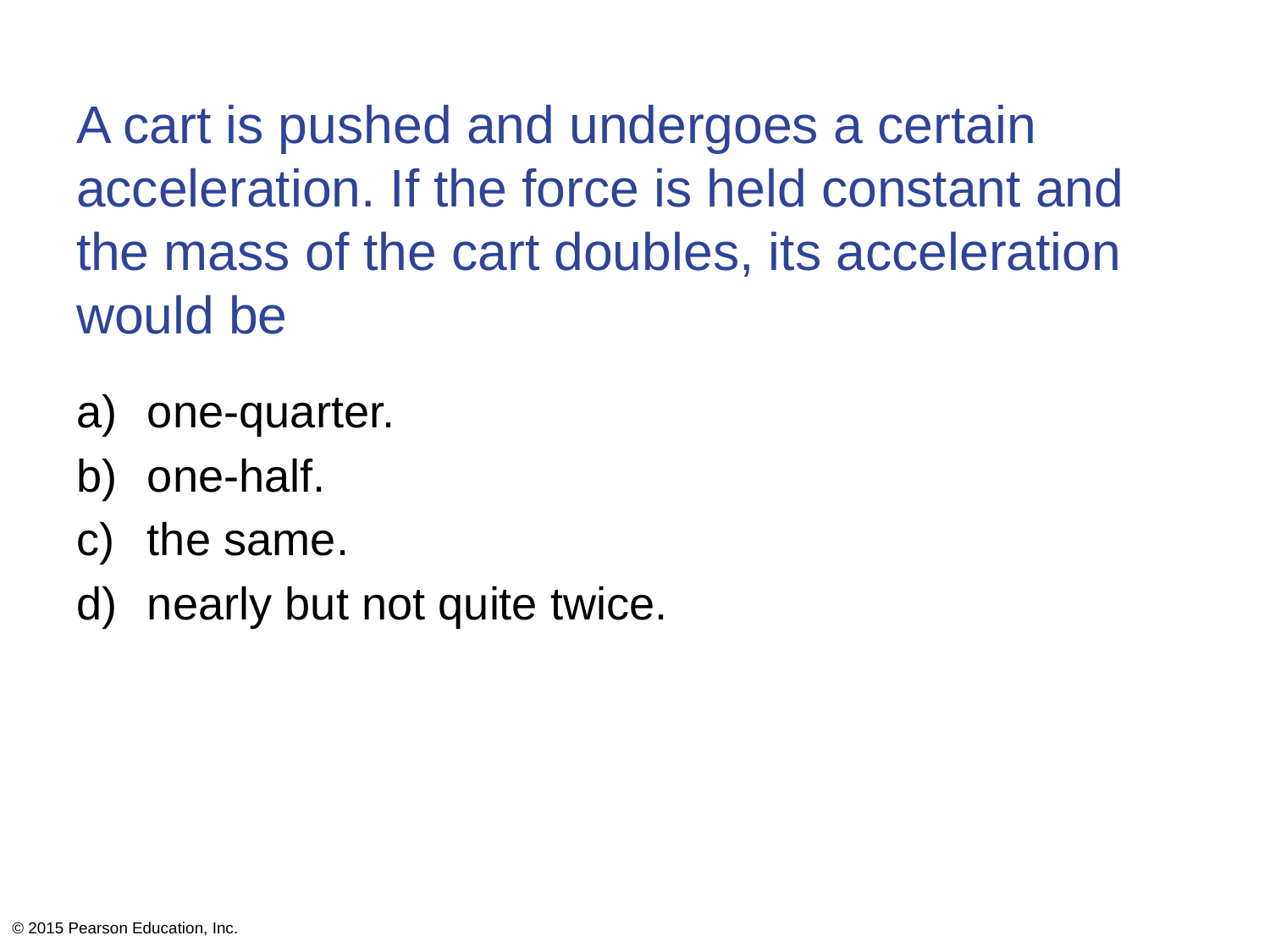

# A cart is pushed and undergoes a certain acceleration. If the force is held constant and the mass of the cart doubles, its acceleration would be
one-quarter.
one-half.
the same.
nearly but not quite twice.
© 2015 Pearson Education, Inc.